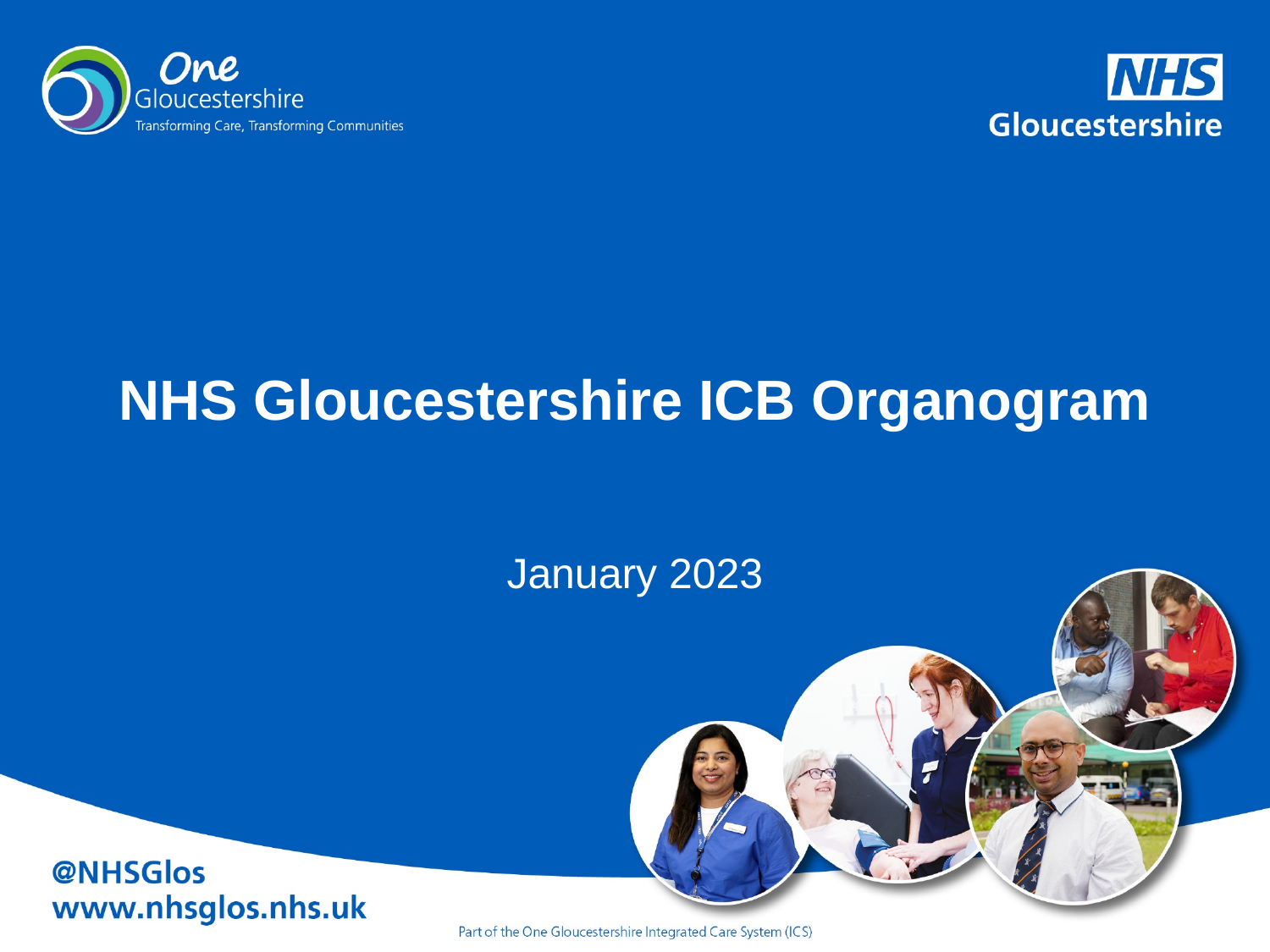

# NHS Gloucestershire ICB Organogram
January 2023